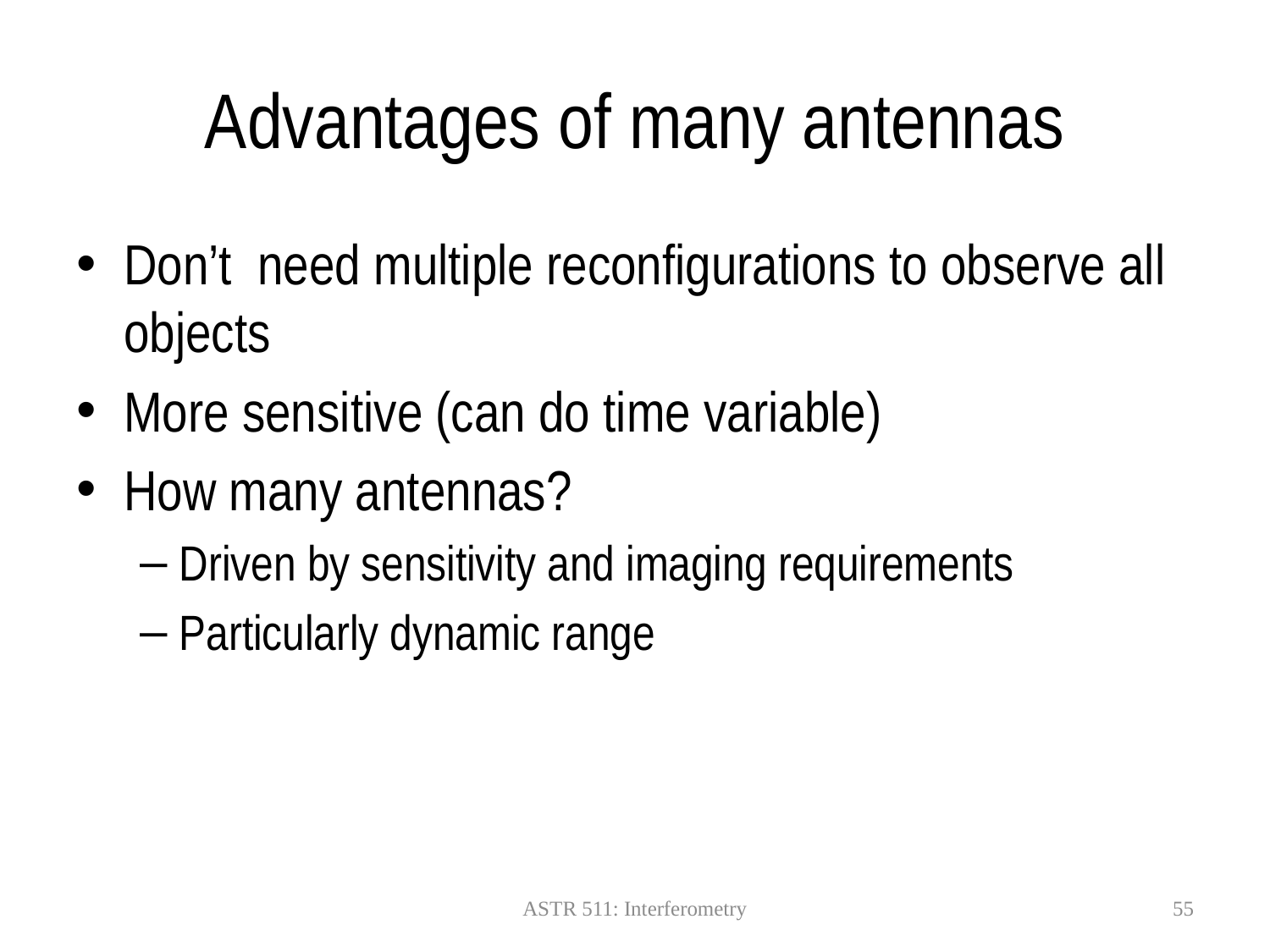

# Advantages of many antennas
Don’t  need multiple reconfigurations to observe all objects
More sensitive (can do time variable)
How many antennas?
Driven by sensitivity and imaging requirements
Particularly dynamic range
ASTR 511: Interferometry
55